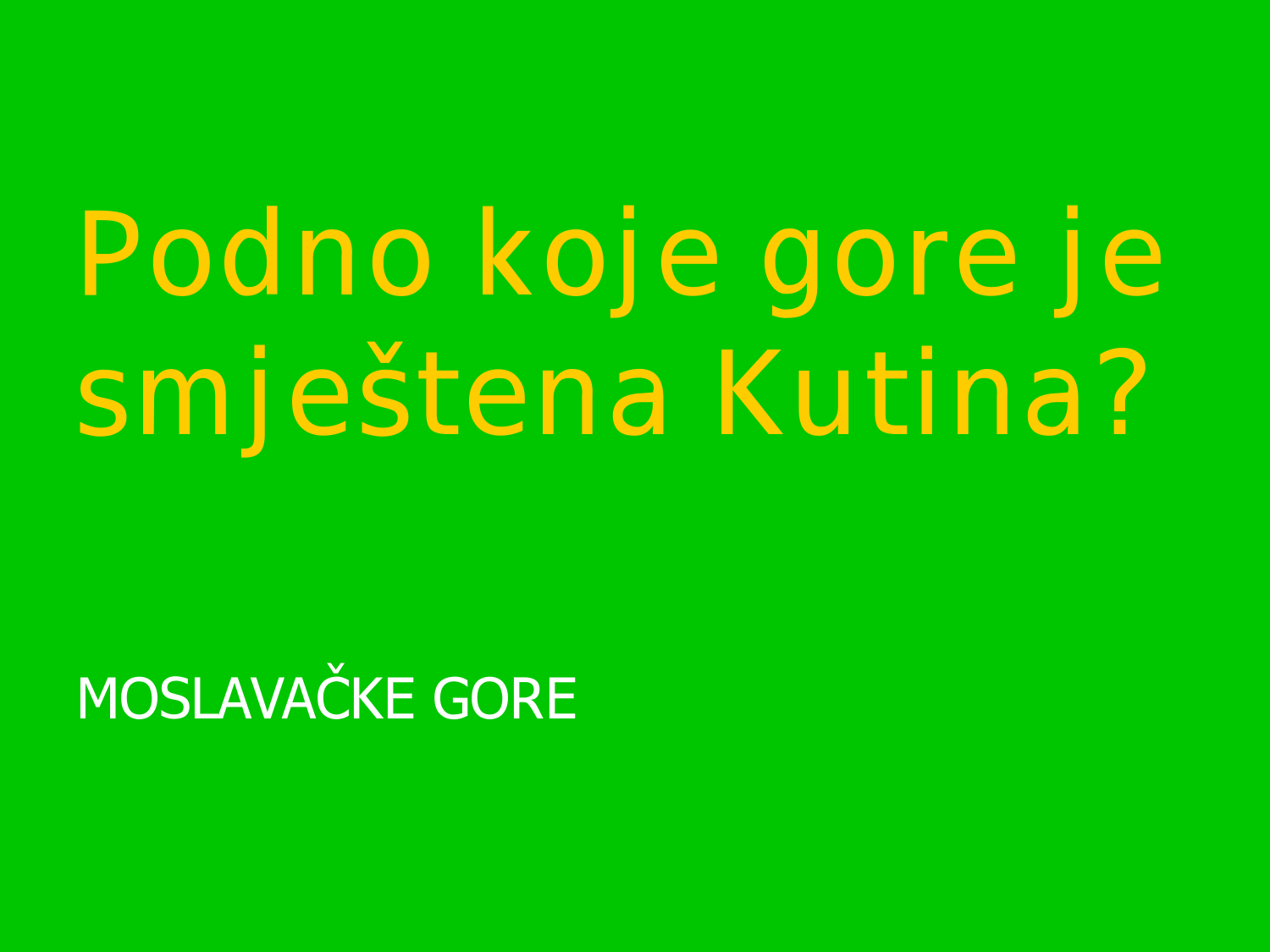

# Podno koje gore je smještena Kutina?
MOSLAVAČKE GORE